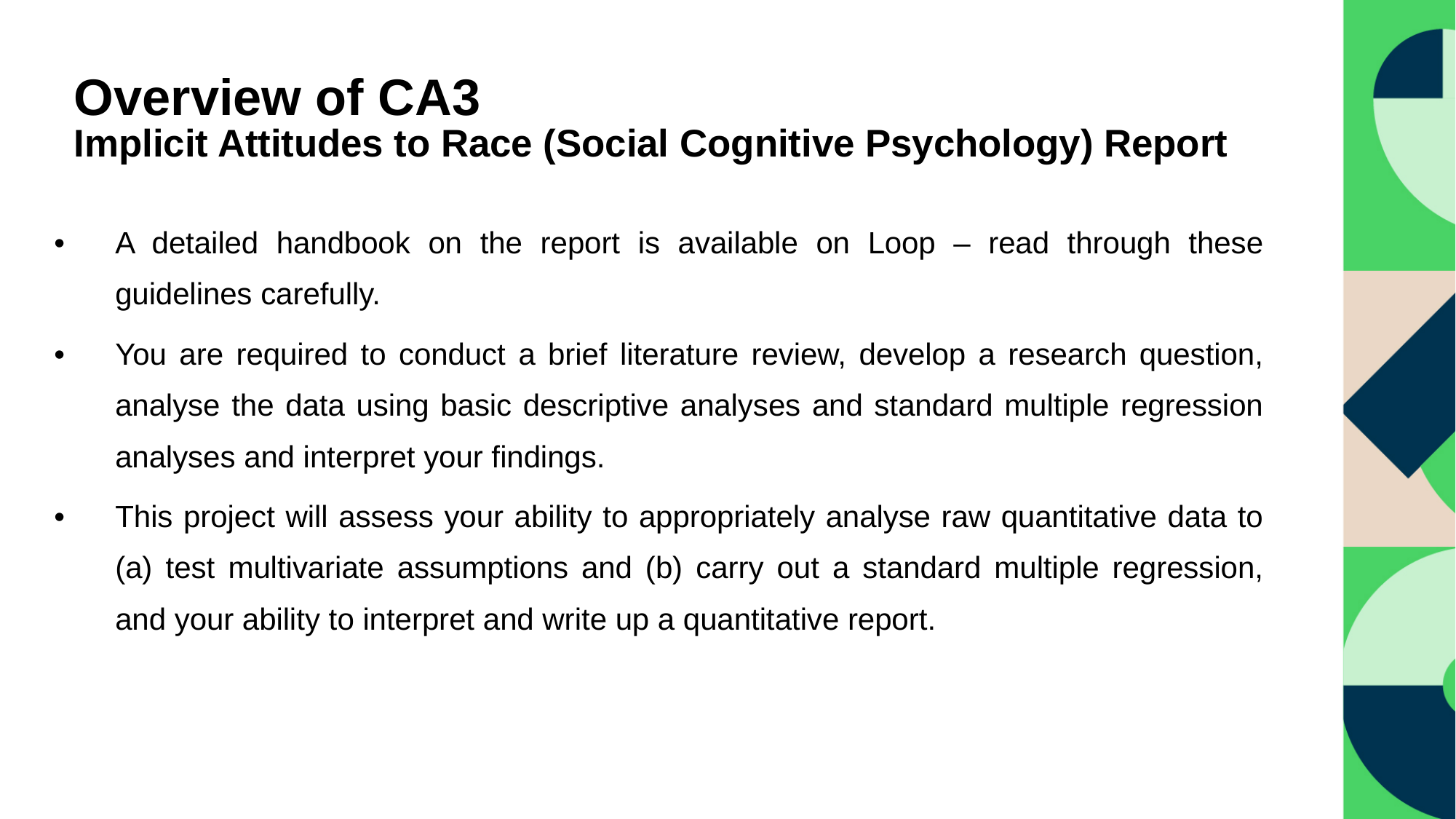

# Overview of CA3 Implicit Attitudes to Race (Social Cognitive Psychology) Report
A detailed handbook on the report is available on Loop – read through these guidelines carefully.
You are required to conduct a brief literature review, develop a research question, analyse the data using basic descriptive analyses and standard multiple regression analyses and interpret your findings.
This project will assess your ability to appropriately analyse raw quantitative data to (a) test multivariate assumptions and (b) carry out a standard multiple regression, and your ability to interpret and write up a quantitative report.